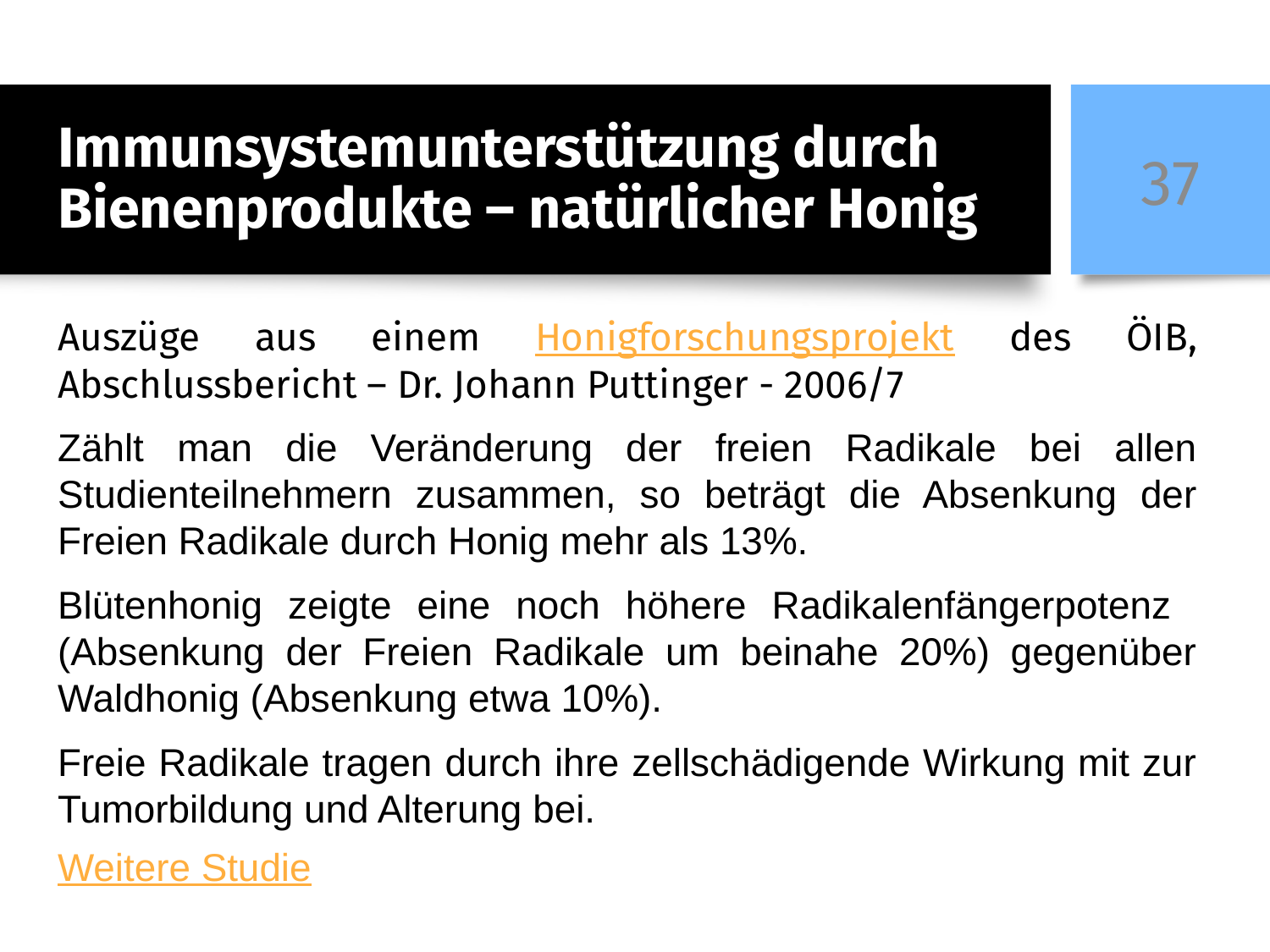

# Immunsystemunterstützung durch Bienenprodukte – natürlicher Honig
37
Auszüge aus einem Honigforschungsprojekt des ÖIB, Abschlussbericht – Dr. Johann Puttinger - 2006/7
Zählt man die Veränderung der freien Radikale bei allen Studienteilnehmern zusammen, so beträgt die Absenkung der Freien Radikale durch Honig mehr als 13%.
Blütenhonig zeigte eine noch höhere Radikalenfängerpotenz  (Absenkung der Freien Radikale um beinahe 20%) gegenüber Waldhonig (Absenkung etwa 10%).
Freie Radikale tragen durch ihre zellschädigende Wirkung mit zur Tumorbildung und Alterung bei.
Weitere Studie